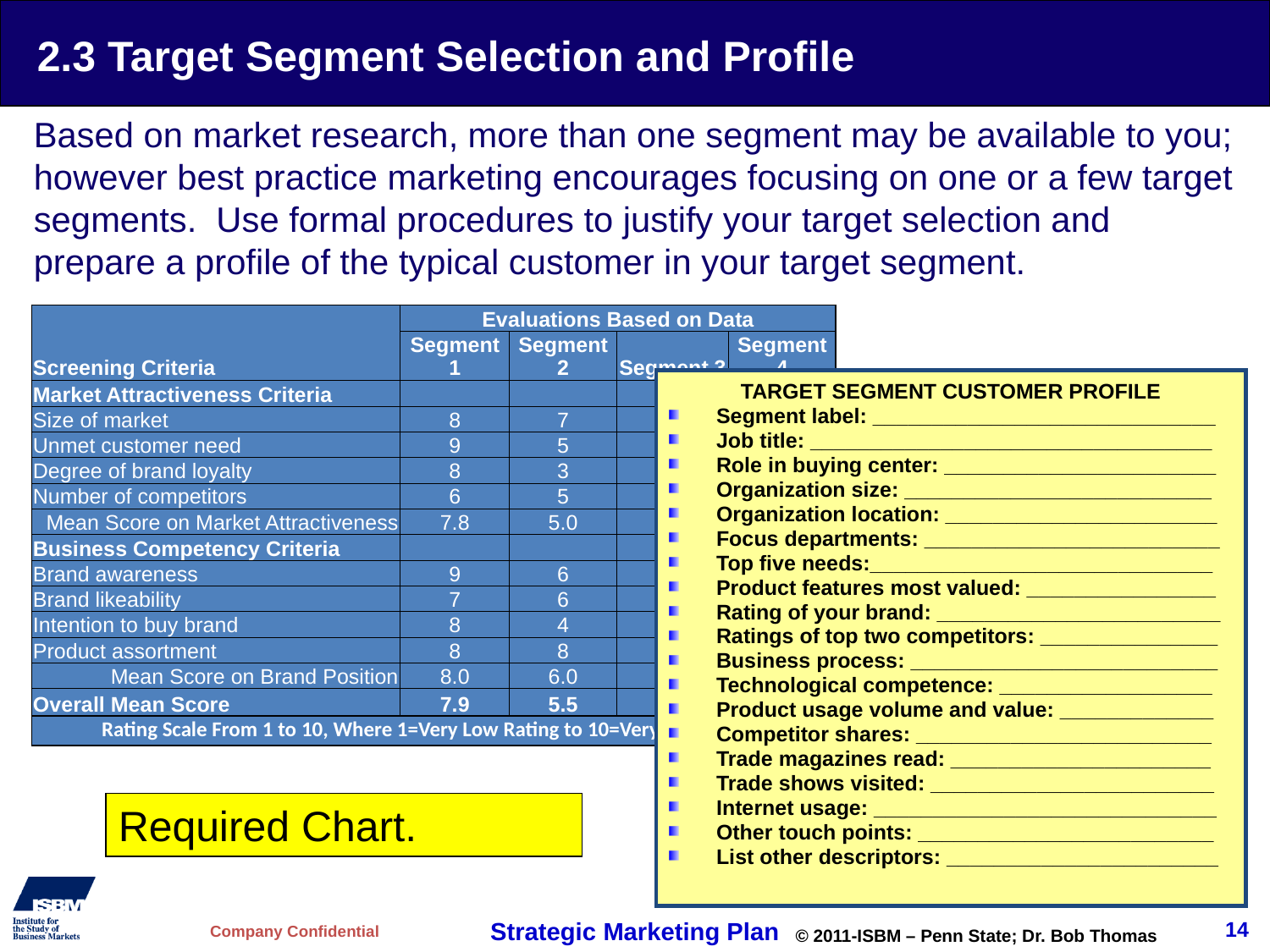

2.3 Target Segment Selection and Profile
Based on market research, more than one segment may be available to you; however best practice marketing encourages focusing on one or a few target segments.  Use formal procedures to justify your target selection and prepare a profile of the typical customer in your target segment.
| Screening Criteria | Evaluations Based on Data |  |  |  |
| --- | --- | --- | --- | --- |
|  | Segment 1 | Segment 2 | Segment 3 | Segment 4 |
| Market Attractiveness Criteria |  |  |  |  |
| Size of market | 8 | 7 | 6 | 10 |
| Unmet customer need | 9 | 5 | 4 | 8 |
| Degree of brand loyalty | 8 | 3 | 9 | 5 |
| Number of competitors | 6 | 5 | 6 | 8 |
| Mean Score on Market Attractiveness | 7.8 | 5.0 | 6.3 | 7.8 |
| Business Competency Criteria |  |  |  |  |
| Brand awareness | 9 | 6 | 8 | 9 |
| Brand likeability | 7 | 6 | 6 | 7 |
| Intention to buy brand | 8 | 4 | 8 | 6 |
| Product assortment | 8 | 8 | 9 | 6 |
| Mean Score on Brand Position | 8.0 | 6.0 | 7.8 | 7.0 |
| Overall Mean Score | 7.9 | 5.5 | 7.0 | 7.4 |
| Rating Scale From 1 to 10, Where 1=Very Low Rating to 10=Very High Rating |  |  |  |  |
TARGET SEGMENT CUSTOMER PROFILE
Segment label: _____________________________
Job title: __________________________________
Role in buying center: _______________________
Organization size: __________________________
Organization location: _______________________
Focus departments: _________________________
Top five needs:_____________________________
Product features most valued: ________________
Rating of your brand: ________________________
Ratings of top two competitors: _______________
Business process: __________________________
Technological competence: __________________
Product usage volume and value: _____________
Competitor shares: _________________________
Trade magazines read: ______________________
Trade shows visited: ________________________
Internet usage: _____________________________
Other touch points: _________________________
List other descriptors: _______________________
Required Chart.
14